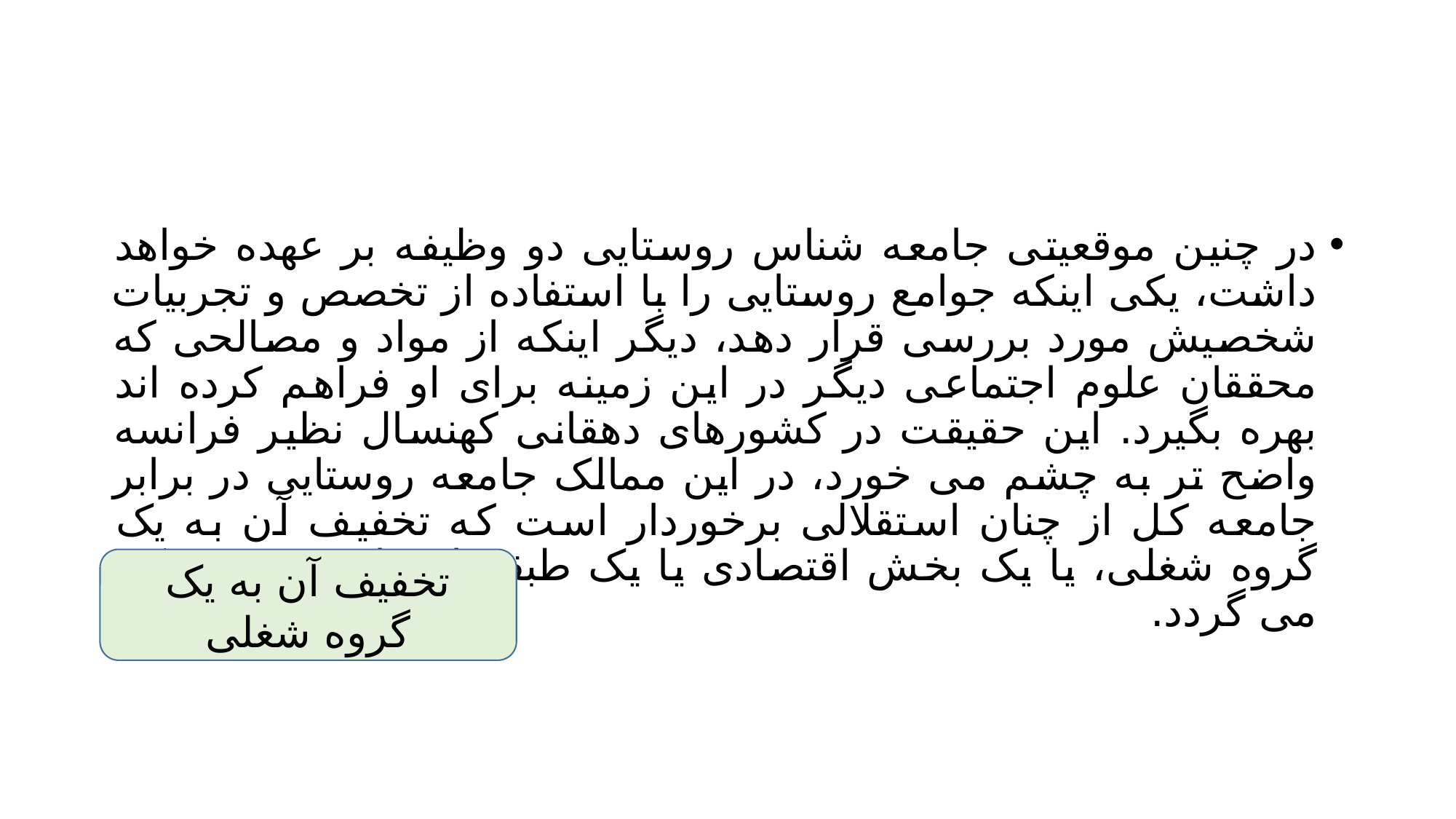

#
در چنین موقعیتی جامعه شناس روستایی دو وظیفه بر عهده خواهد داشت، یکی اینکه جوامع روستایی را با استفاده از تخصص و تجربیات شخصیش مورد بررسی قرار دهد، دیگر اینکه از مواد و مصالحی که محققان علوم اجتماعی دیگر در این زمینه برای او فراهم کرده اند بهره بگیرد. این حقیقت در کشورهای دهقانی کهنسال نظیر فرانسه واضح تر به چشم می خورد، در این ممالک جامعه روستایی در برابر جامعه کل از چنان استقلالی برخوردار است که تخفیف آن به یک گروه شغلی، یا یک بخش اقتصادی یا یک طبقه اجتماعی غیر ممکن می گردد.

تخفیف آن به یک گروه شغلی